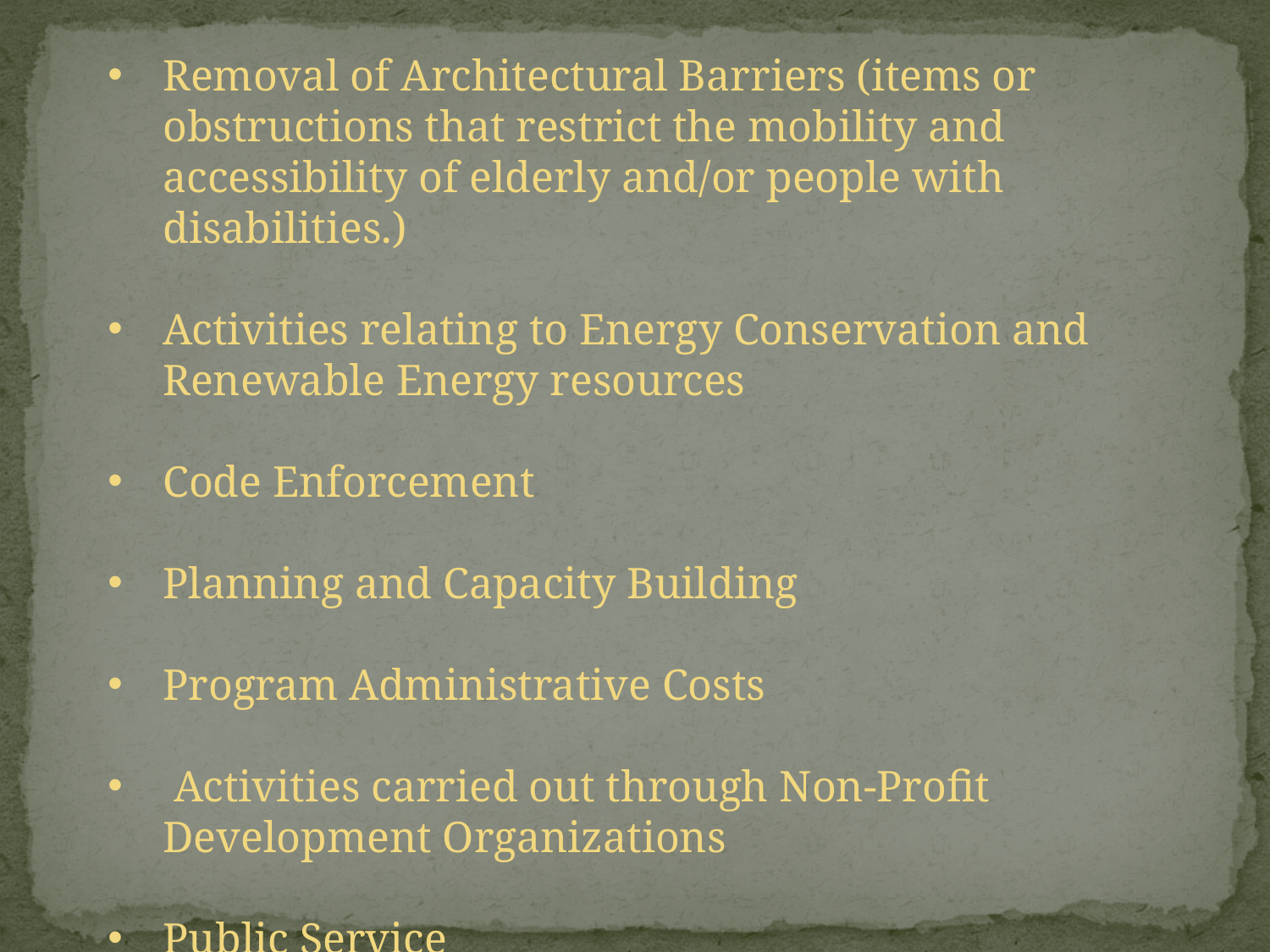

Removal of Architectural Barriers (items or obstructions that restrict the mobility and accessibility of elderly and/or people with disabilities.)

Activities relating to Energy Conservation and Renewable Energy resources

Code Enforcement

Planning and Capacity Building

Program Administrative Costs

 Activities carried out through Non-Profit Development Organizations

Public Service